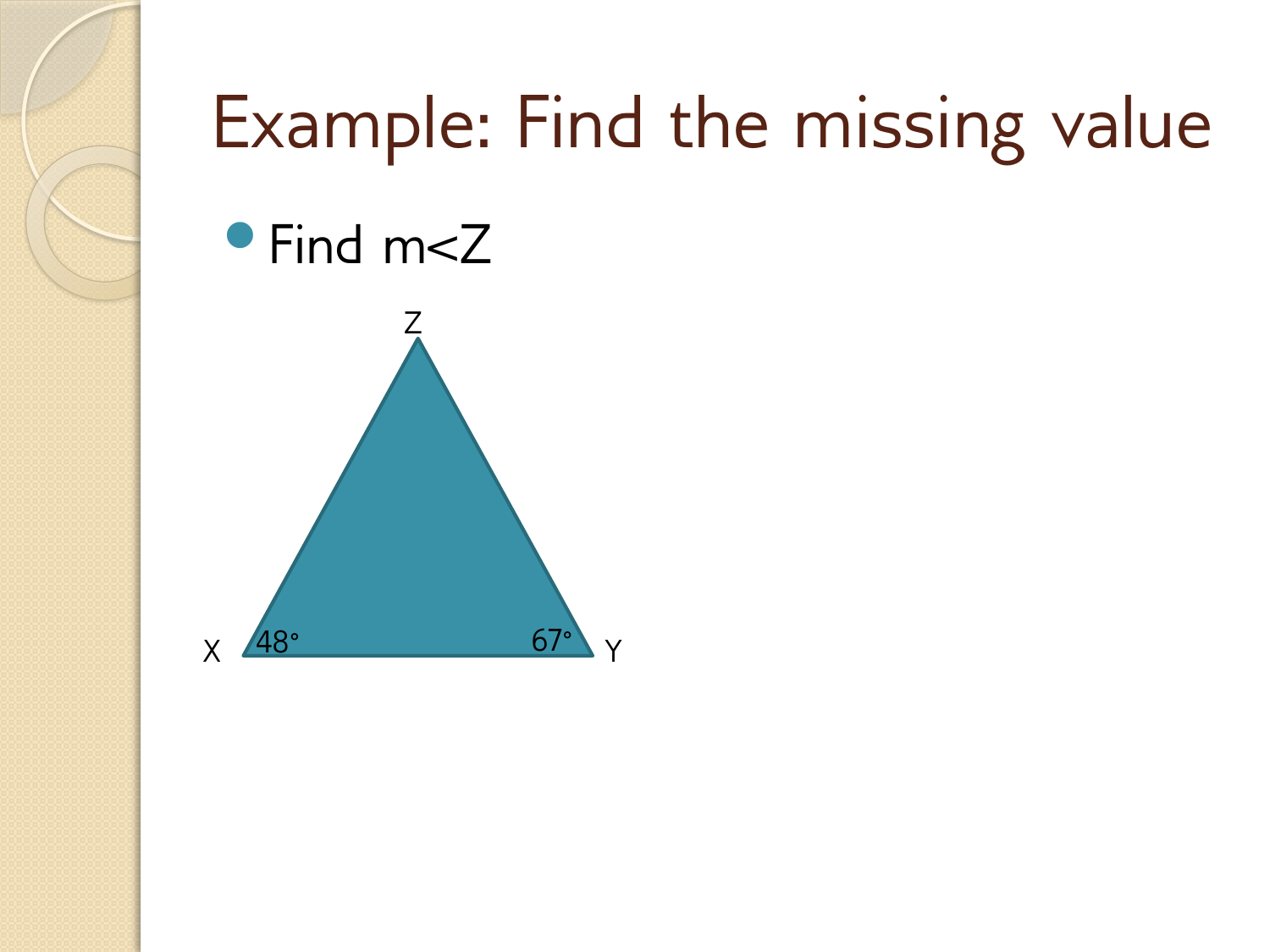

# Example: Find the missing value
Find m<Z
Z

67°
48°
X
Y